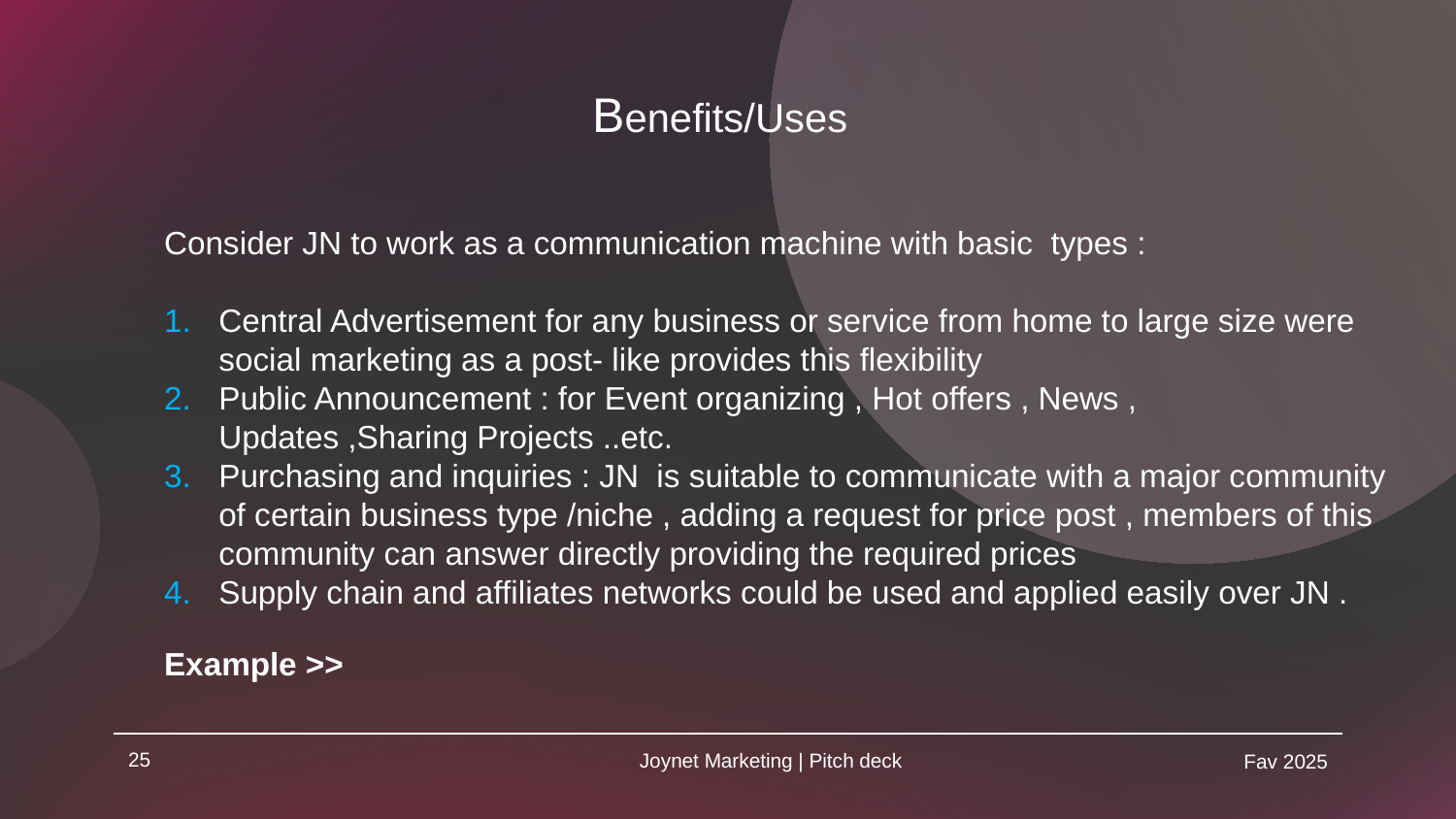

# Benefits/Uses
Consider JN to work as a communication machine with basic  types :

Central Advertisement for any business or service from home to large size were social marketing as a post- like provides this flexibility
Public Announcement : for Event organizing , Hot offers , News , Updates ,Sharing Projects ..etc.
Purchasing and inquiries : JN  is suitable to communicate with a major community of certain business type /niche , adding a request for price post , members of this community can answer directly providing the required prices
Supply chain and affiliates networks could be used and applied easily over JN .

Example >>
25
Fav 2025
Joynet Marketing | Pitch deck